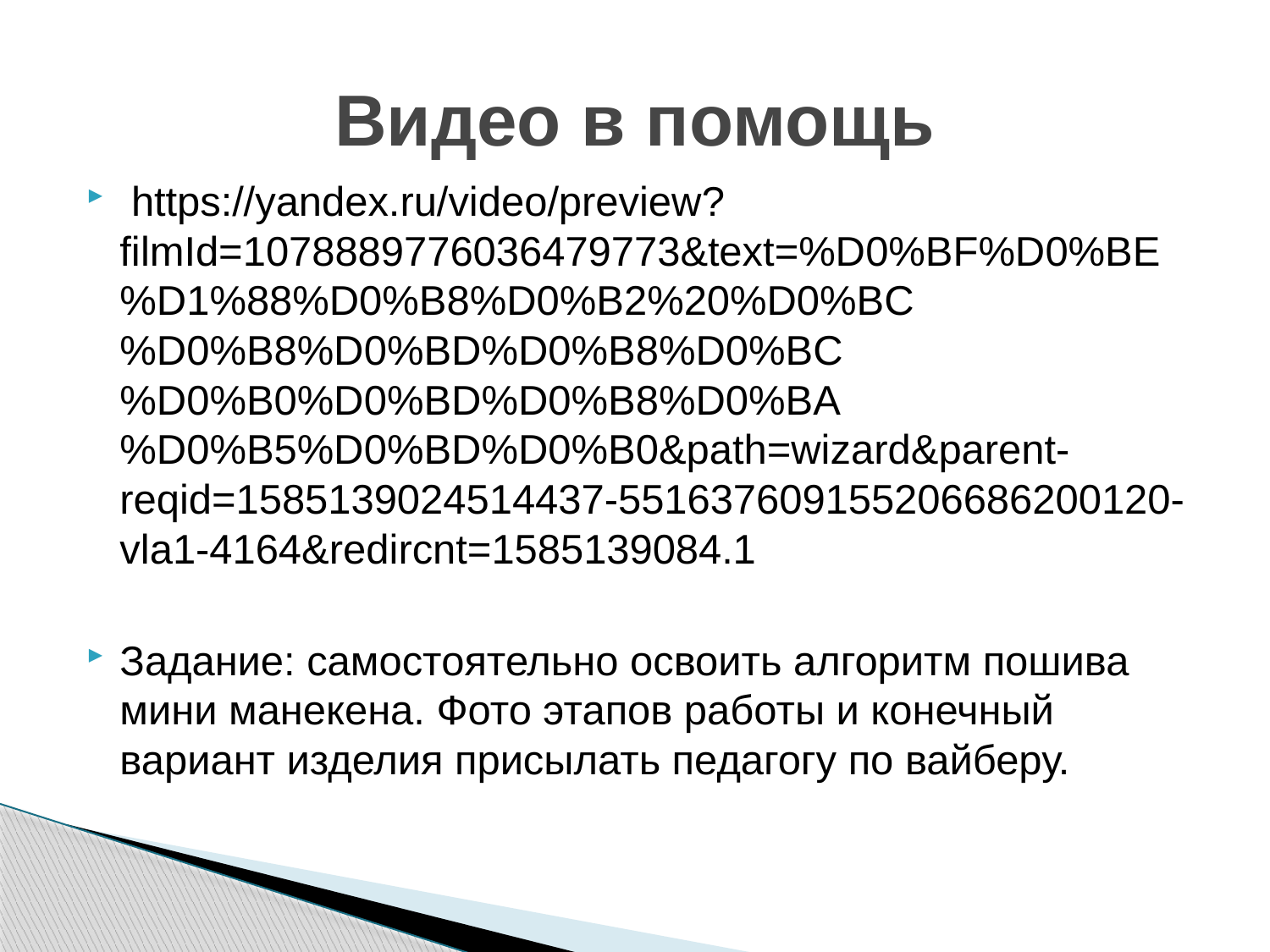

# Видео в помощь
 https://yandex.ru/video/preview?filmId=1078889776036479773&text=%D0%BF%D0%BE%D1%88%D0%B8%D0%B2%20%D0%BC%D0%B8%D0%BD%D0%B8%D0%BC%D0%B0%D0%BD%D0%B8%D0%BA%D0%B5%D0%BD%D0%B0&path=wizard&parent-reqid=1585139024514437-551637609155206686200120-vla1-4164&redircnt=1585139084.1

Задание: самостоятельно освоить алгоритм пошива мини манекена. Фото этапов работы и конечный вариант изделия присылать педагогу по вайберу.